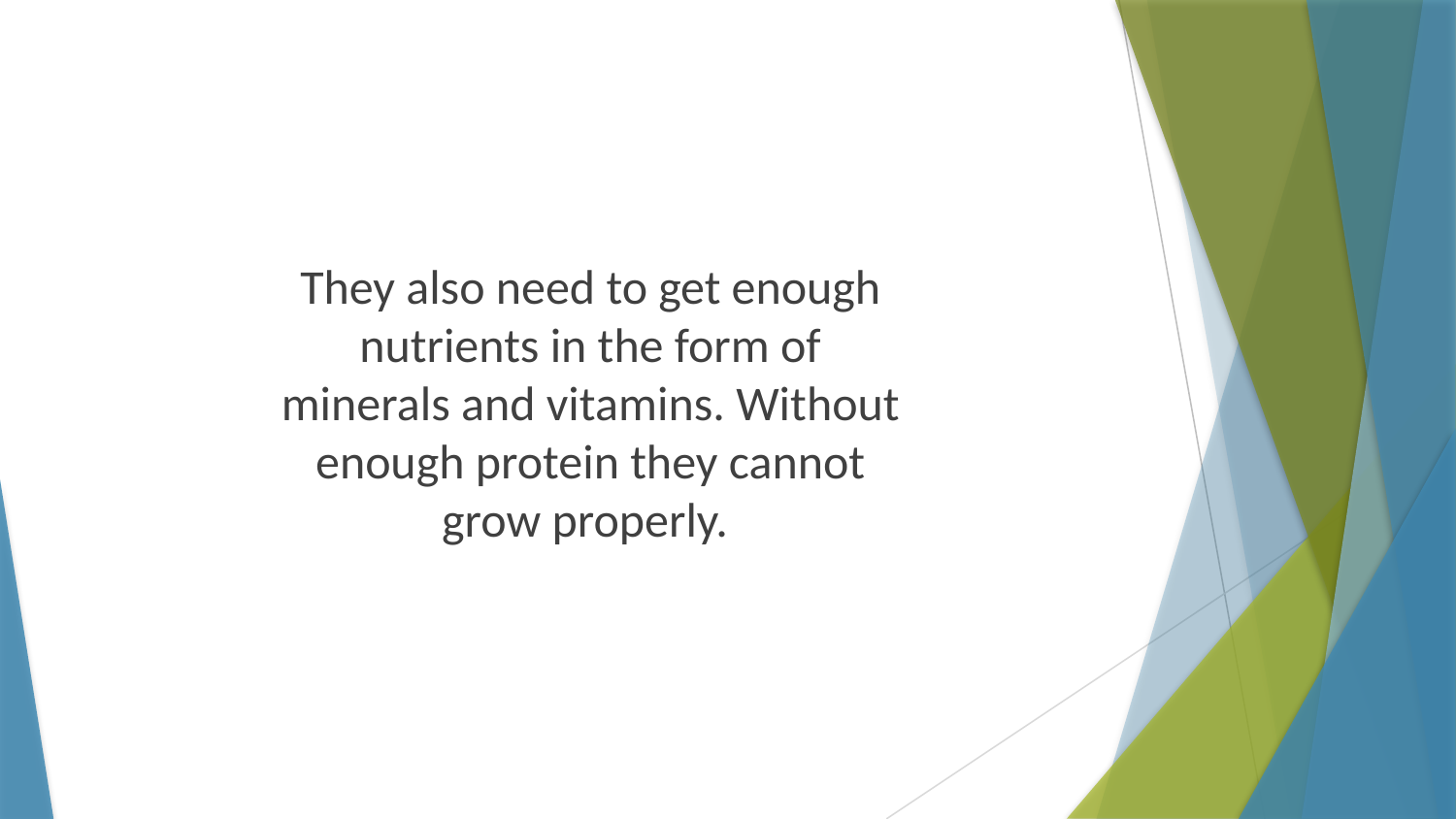

They also need to get enough nutrients in the form of minerals and vitamins. Without enough protein they cannot grow properly.